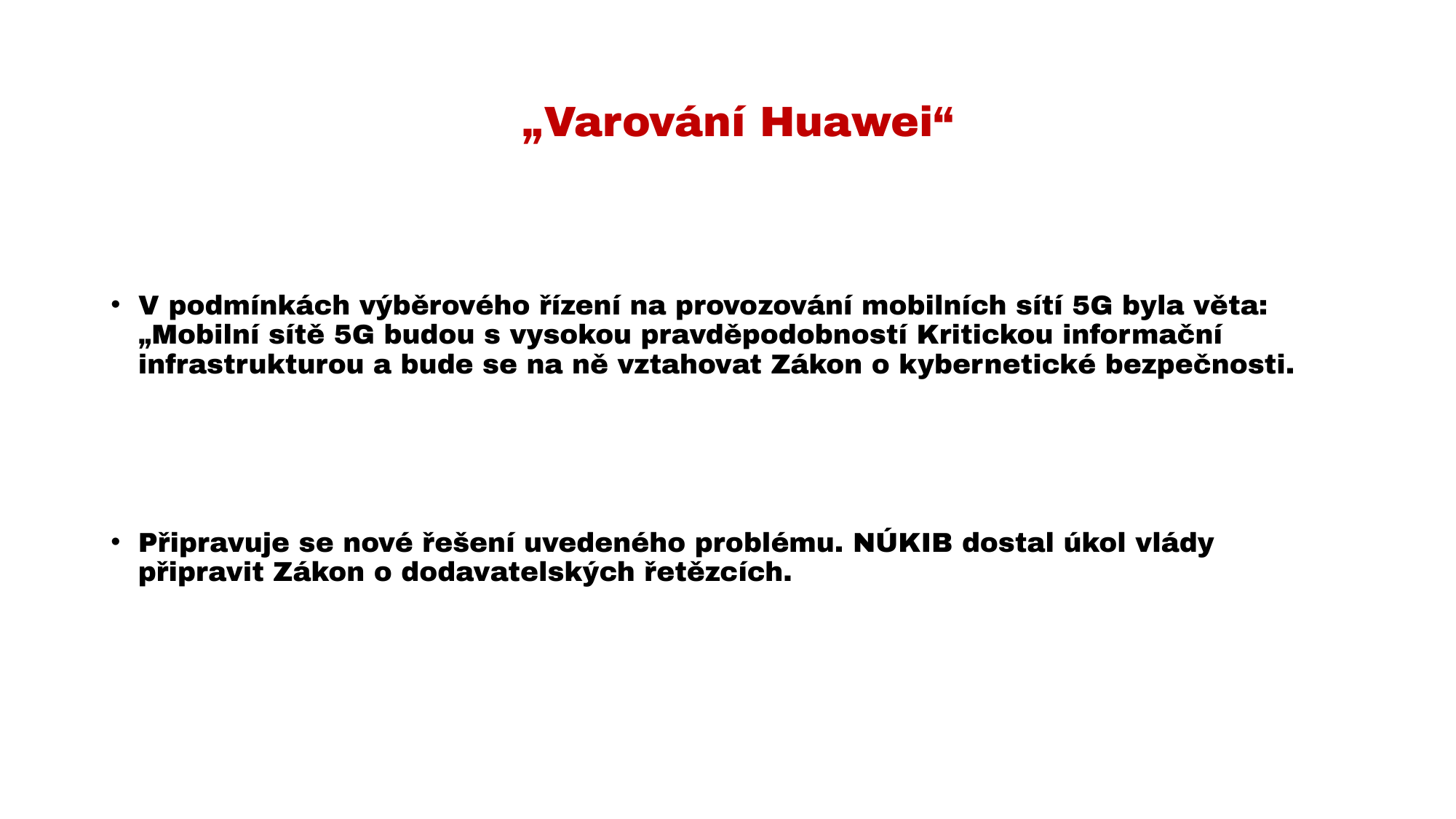

# „Varování Huawei“
V podmínkách výběrového řízení na provozování mobilních sítí 5G byla věta: „Mobilní sítě 5G budou s vysokou pravděpodobností Kritickou informační infrastrukturou a bude se na ně vztahovat Zákon o kybernetické bezpečnosti.

Připravuje se nové řešení uvedeného problému. NÚKIB dostal úkol vlády připravit Zákon o dodavatelských řetězcích.